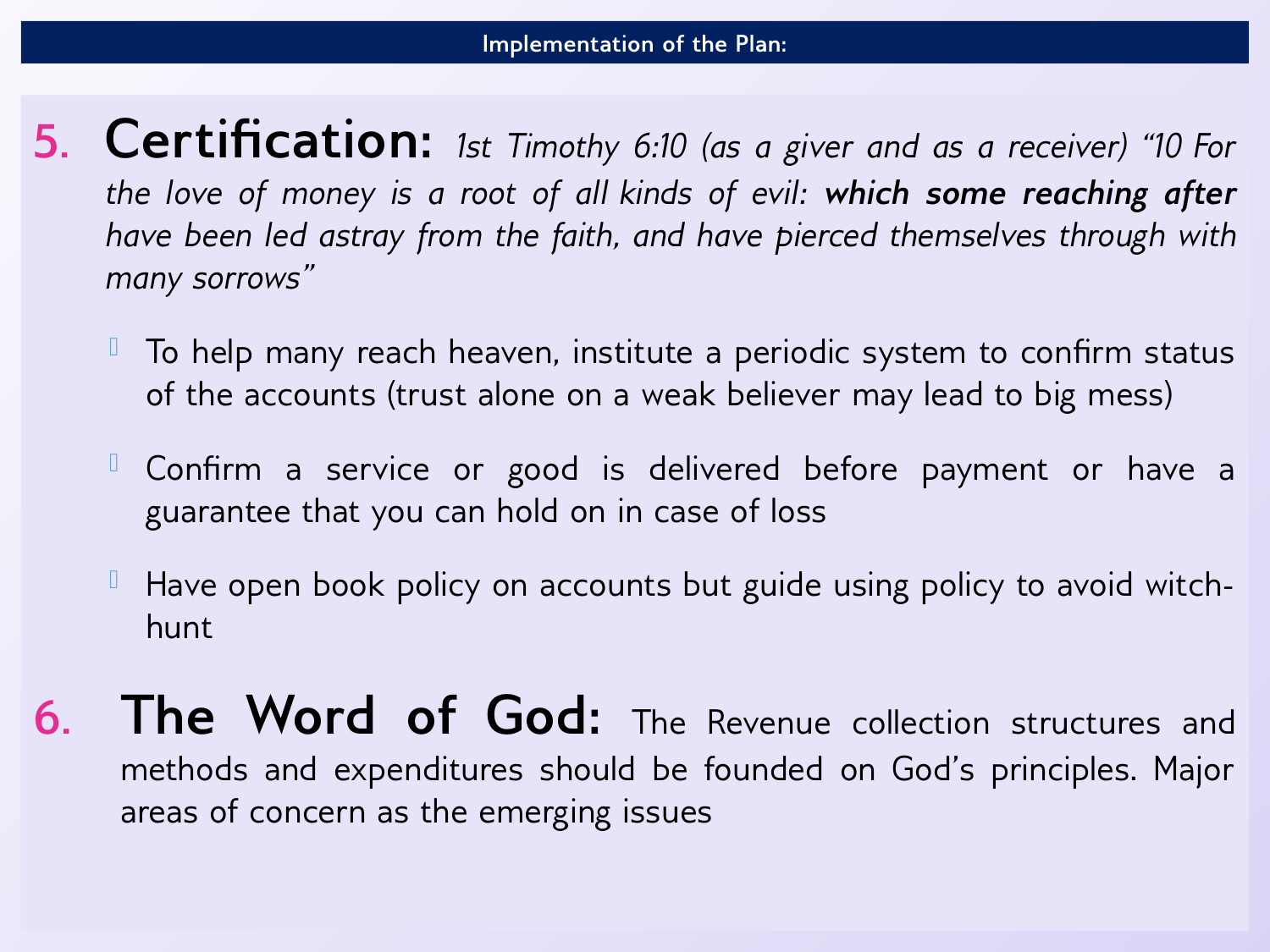

# Implementation of the Plan:
Certification: 1st Timothy 6:10 (as a giver and as a receiver) “10 For the love of money is a root of all kinds of evil: which some reaching after have been led astray from the faith, and have pierced themselves through with many sorrows”
To help many reach heaven, institute a periodic system to confirm status of the accounts (trust alone on a weak believer may lead to big mess)
Confirm a service or good is delivered before payment or have a guarantee that you can hold on in case of loss
Have open book policy on accounts but guide using policy to avoid witch-hunt
The Word of God: The Revenue collection structures and methods and expenditures should be founded on God’s principles. Major areas of concern as the emerging issues